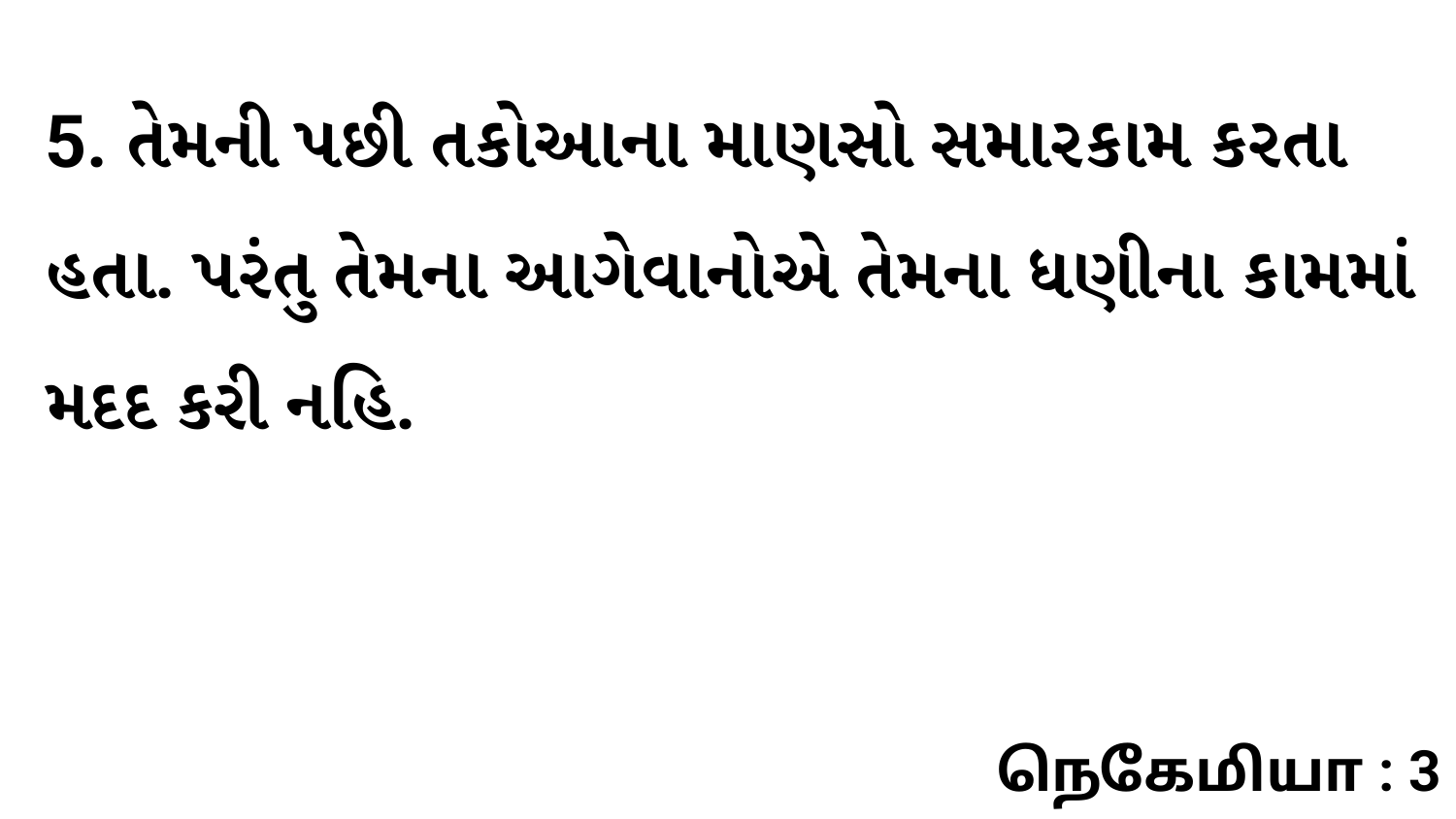

5. તેમની પછી તકોઆના માણસો સમારકામ કરતા હતા. પરંતુ તેમના આગેવાનોએ તેમના ધણીના કામમાં મદદ કરી નહિ.
நெகேமியா : 3